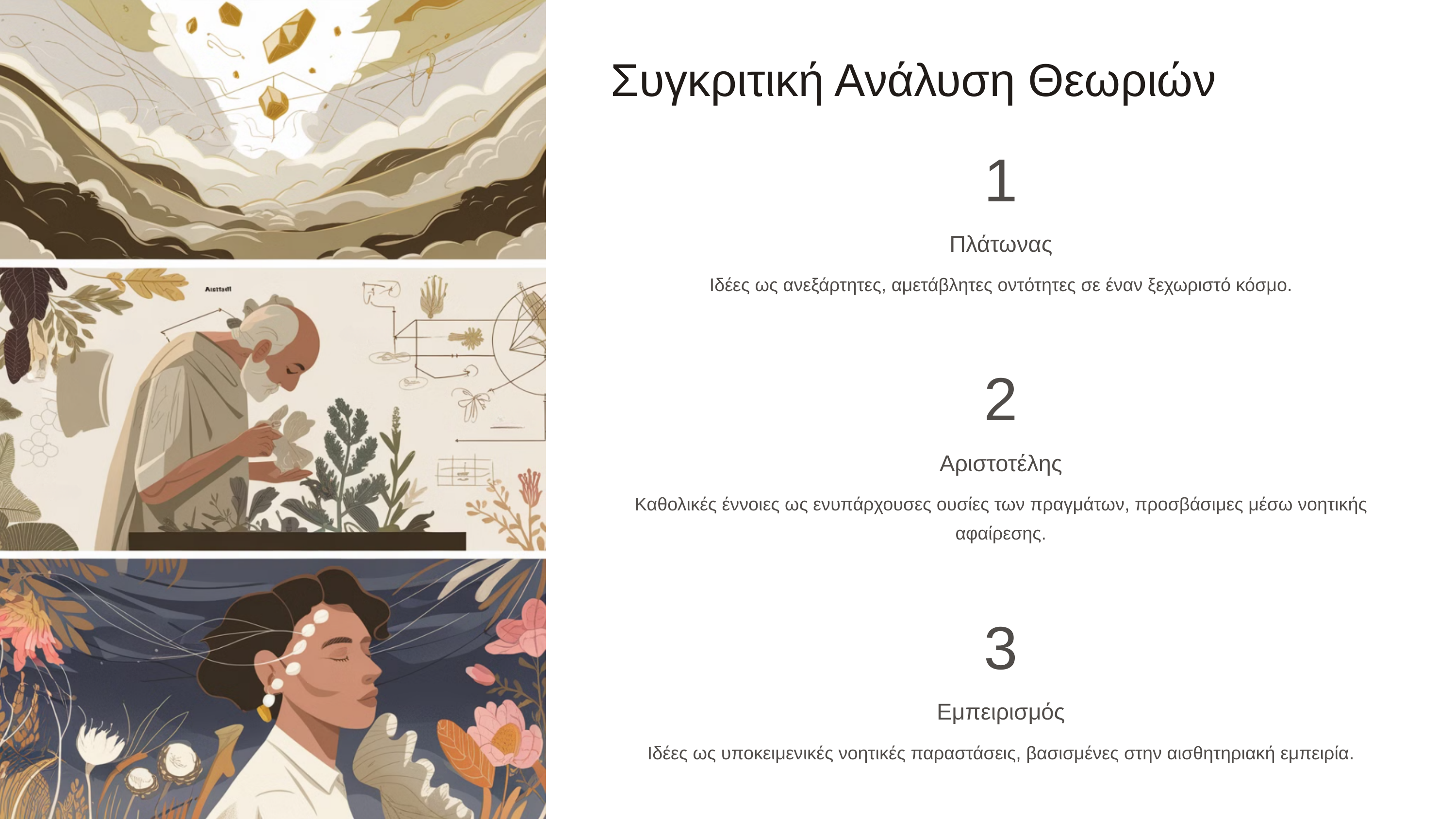

Συγκριτική Ανάλυση Θεωριών
1
Πλάτωνας
Ιδέες ως ανεξάρτητες, αμετάβλητες οντότητες σε έναν ξεχωριστό κόσμο.
2
Αριστοτέλης
Καθολικές έννοιες ως ενυπάρχουσες ουσίες των πραγμάτων, προσβάσιμες μέσω νοητικής αφαίρεσης.
3
Εμπειρισμός
Ιδέες ως υποκειμενικές νοητικές παραστάσεις, βασισμένες στην αισθητηριακή εμπειρία.